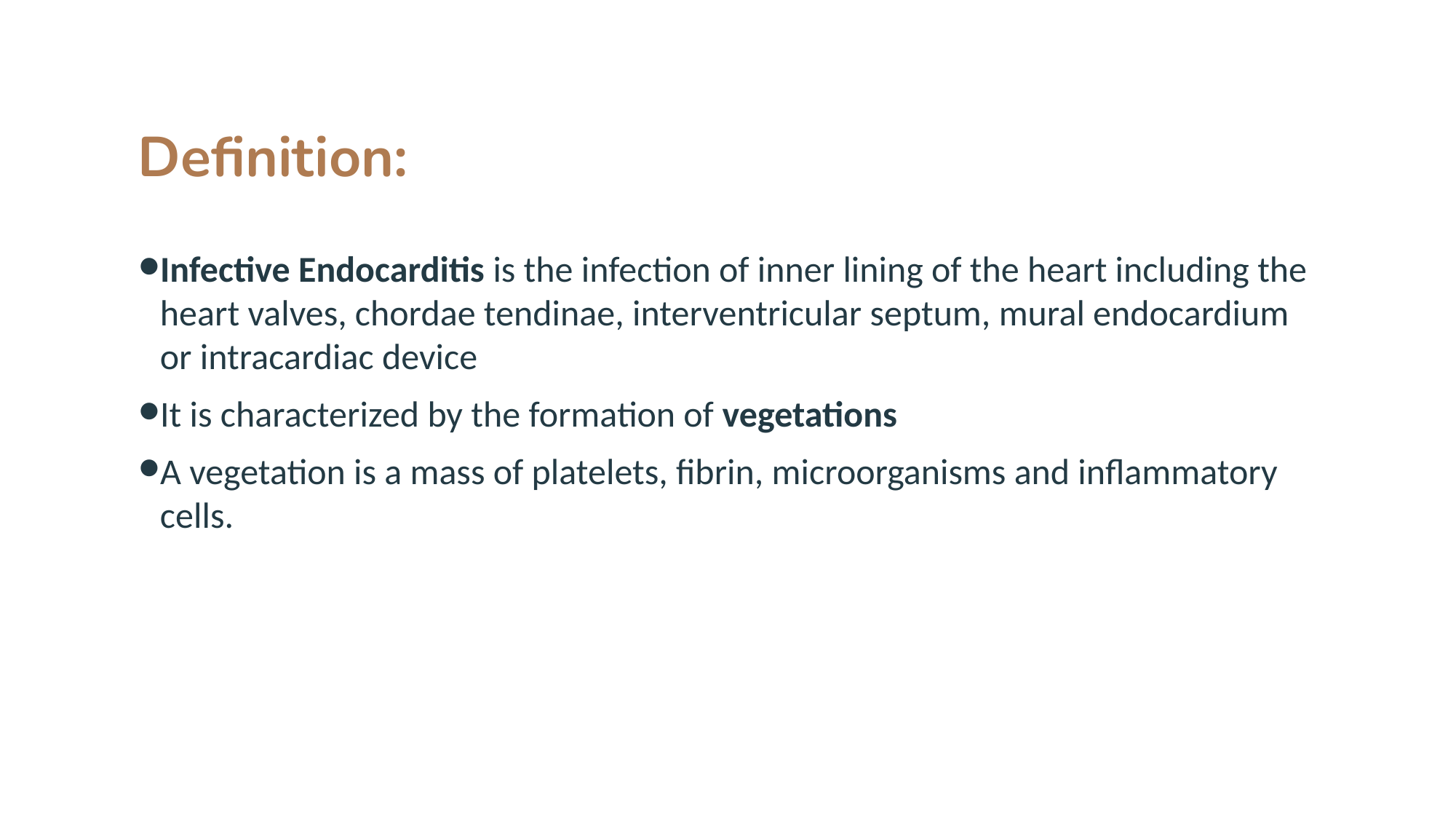

# Definition:
Infective Endocarditis is the infection of inner lining of the heart including the heart valves, chordae tendinae, interventricular septum, mural endocardium or intracardiac device
It is characterized by the formation of vegetations
A vegetation is a mass of platelets, fibrin, microorganisms and inflammatory cells.